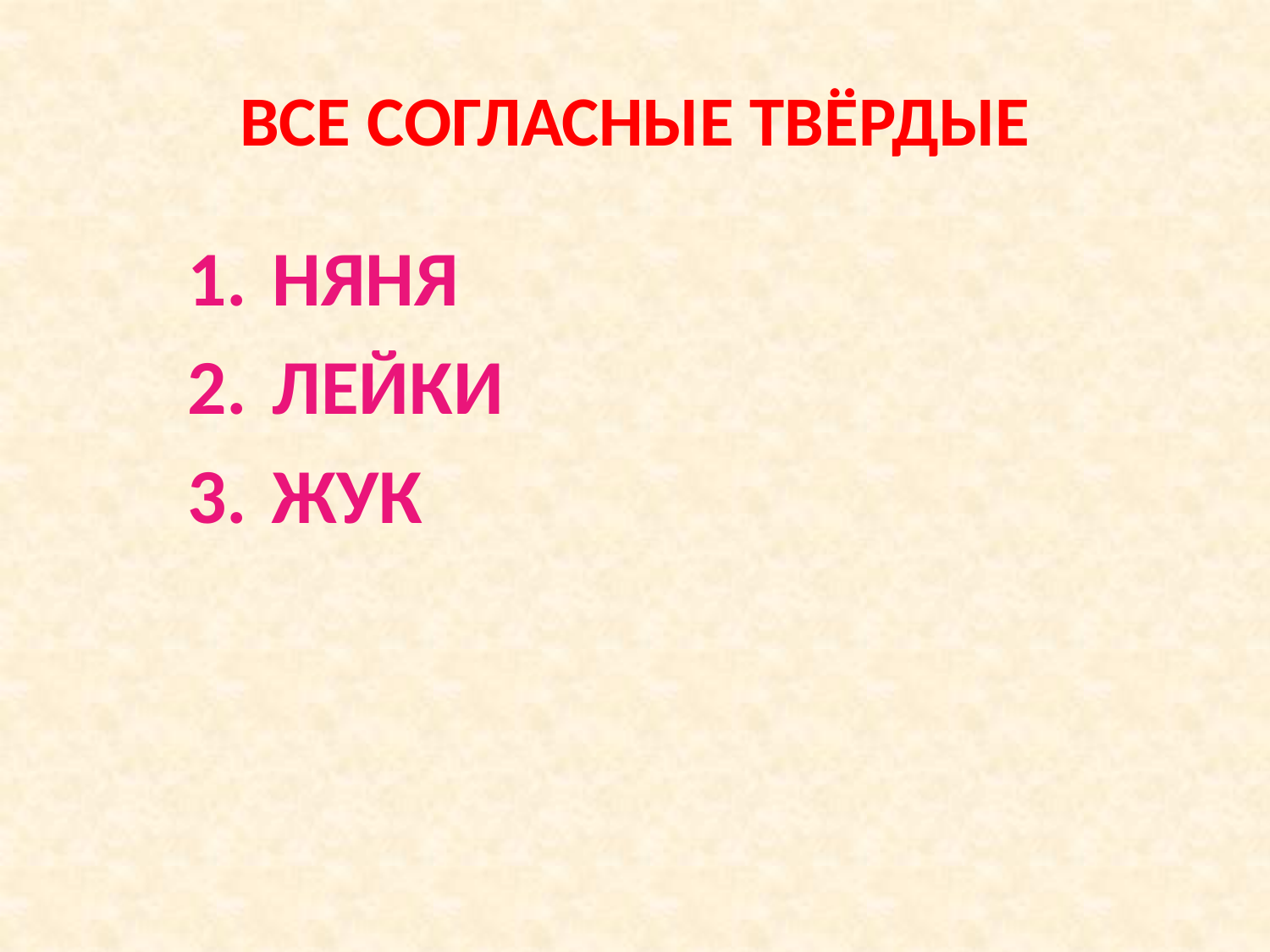

# ВСЕ СОГЛАСНЫЕ ТВЁРДЫЕ
НЯНЯ
ЛЕЙКИ
ЖУК